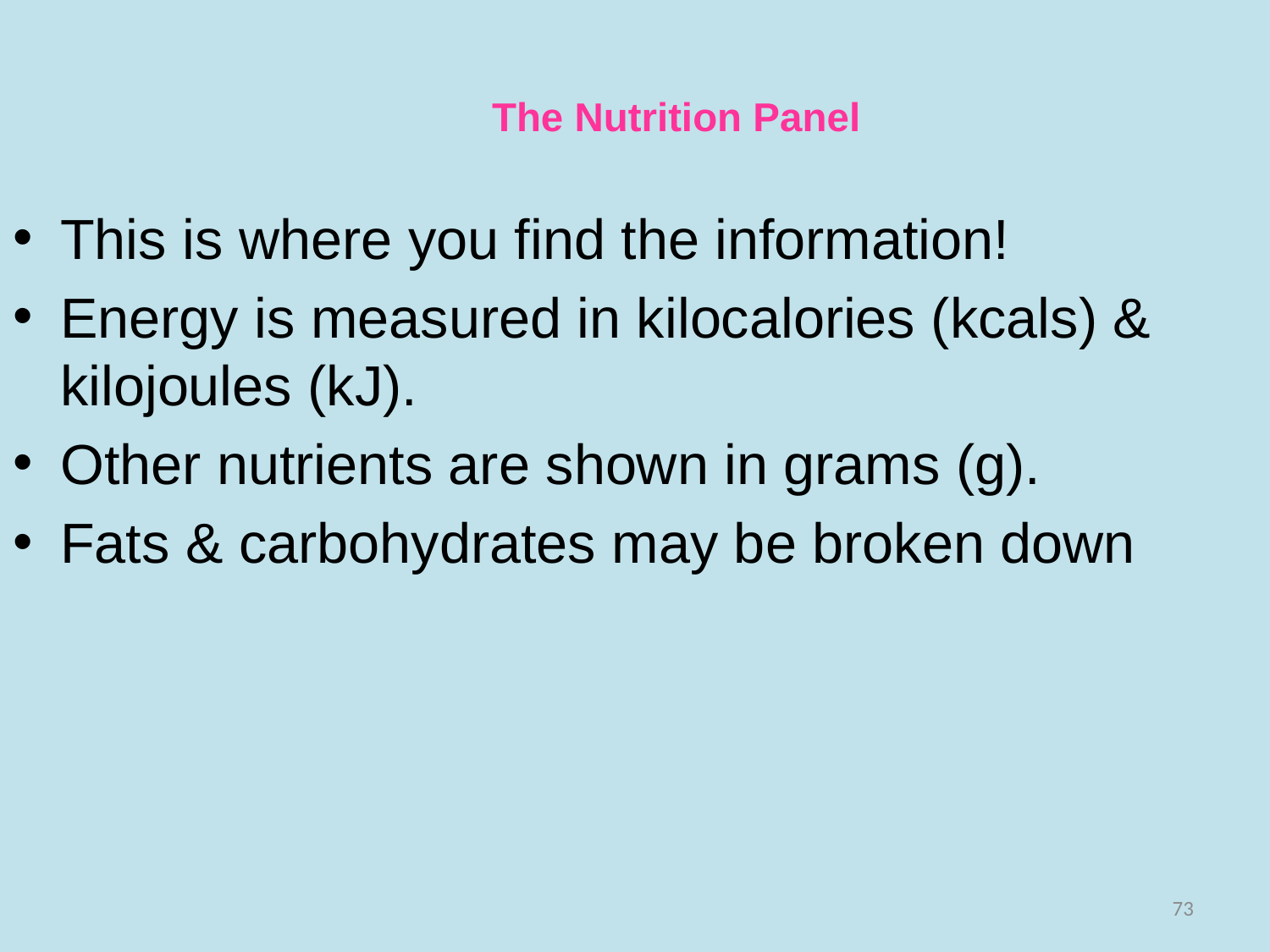

# The Nutrition Panel
This is where you find the information!
Energy is measured in kilocalories (kcals) & kilojoules (kJ).
Other nutrients are shown in grams (g).
Fats & carbohydrates may be broken down

73